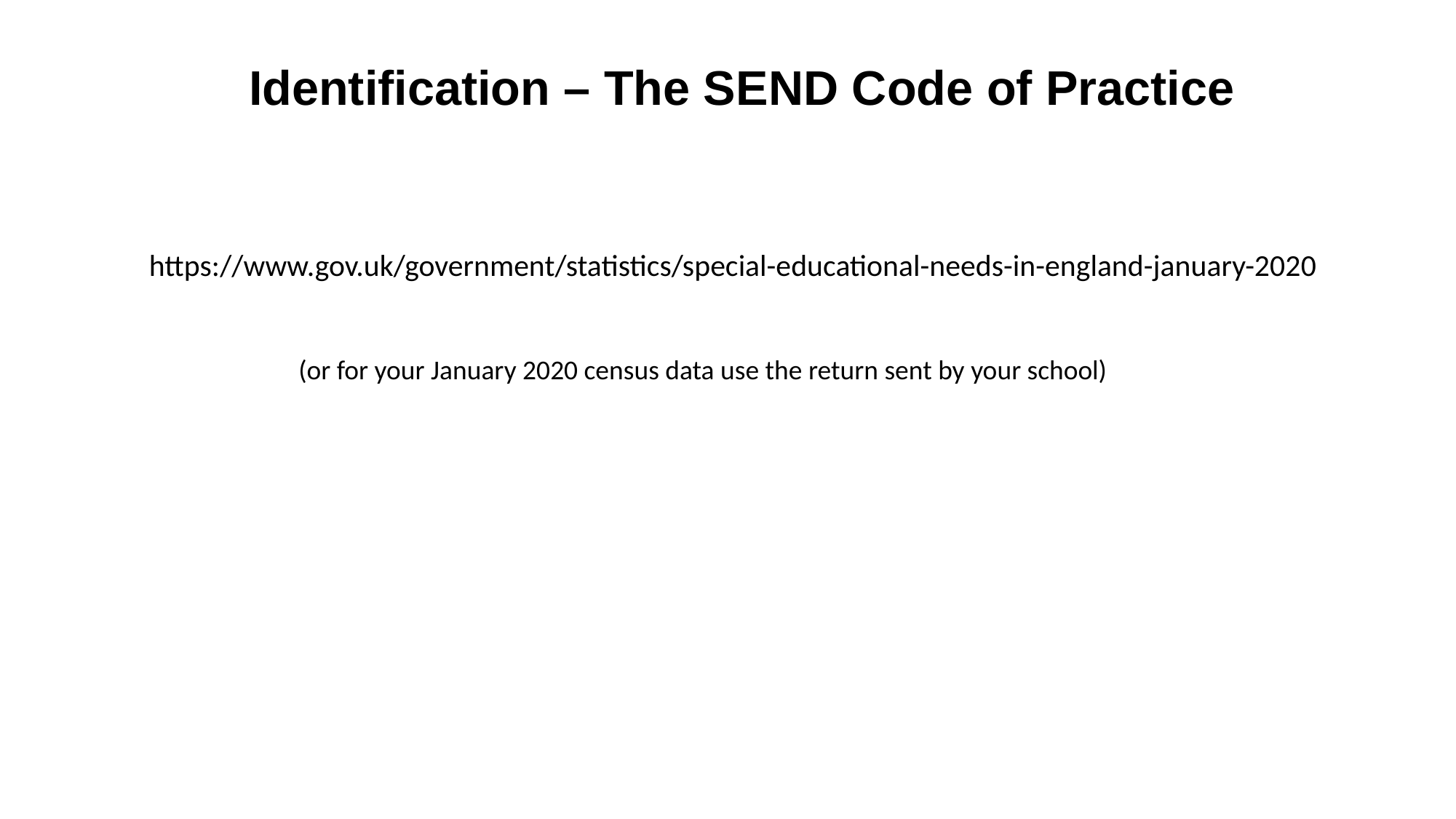

Identification – The SEND Code of Practice
https://www.gov.uk/government/statistics/special-educational-needs-in-england-january-2020
(or for your January 2020 census data use the return sent by your school)